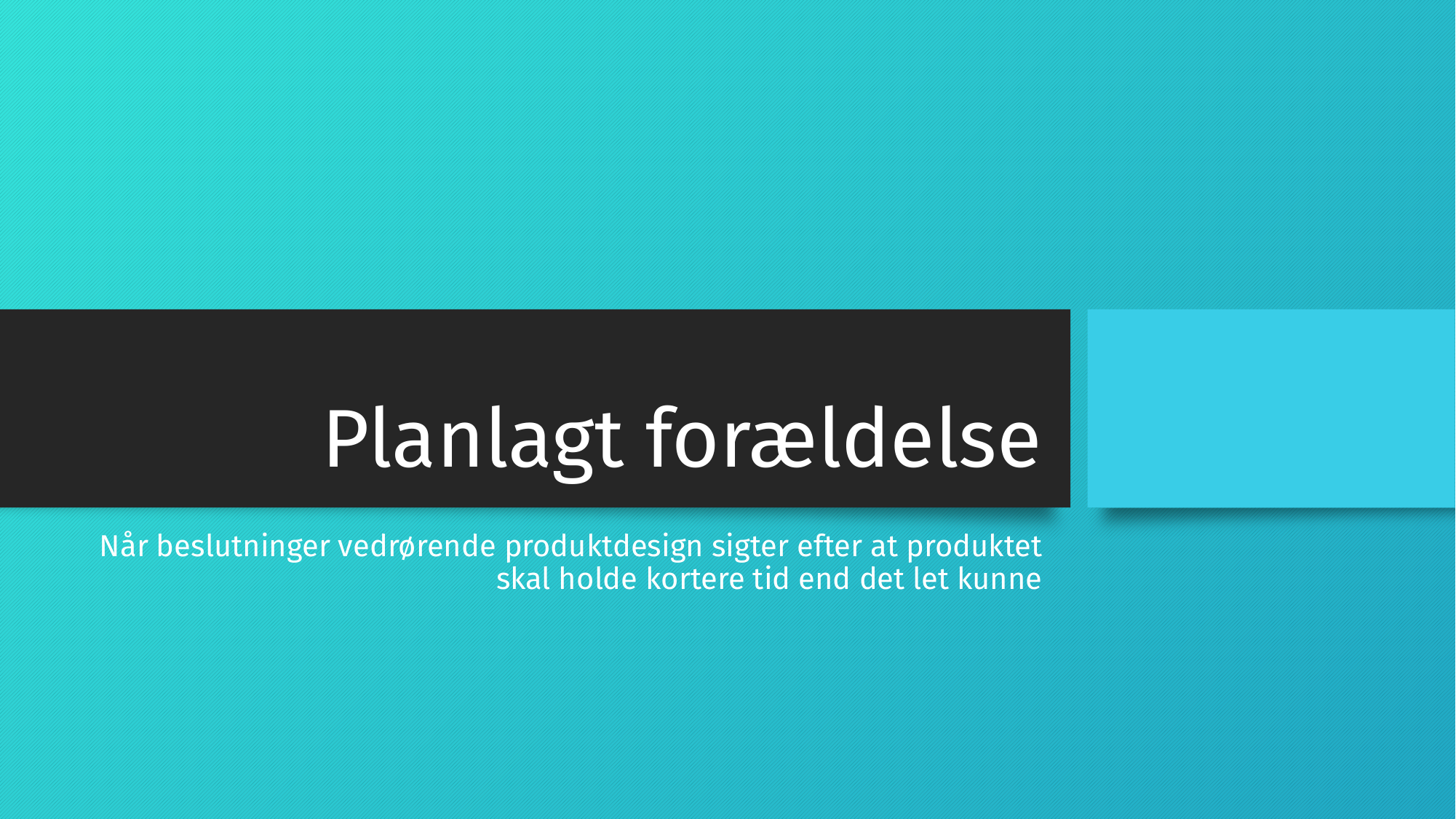

# Planlagt forældelse
Når beslutninger vedrørende produktdesign sigter efter at produktet skal holde kortere tid end det let kunne